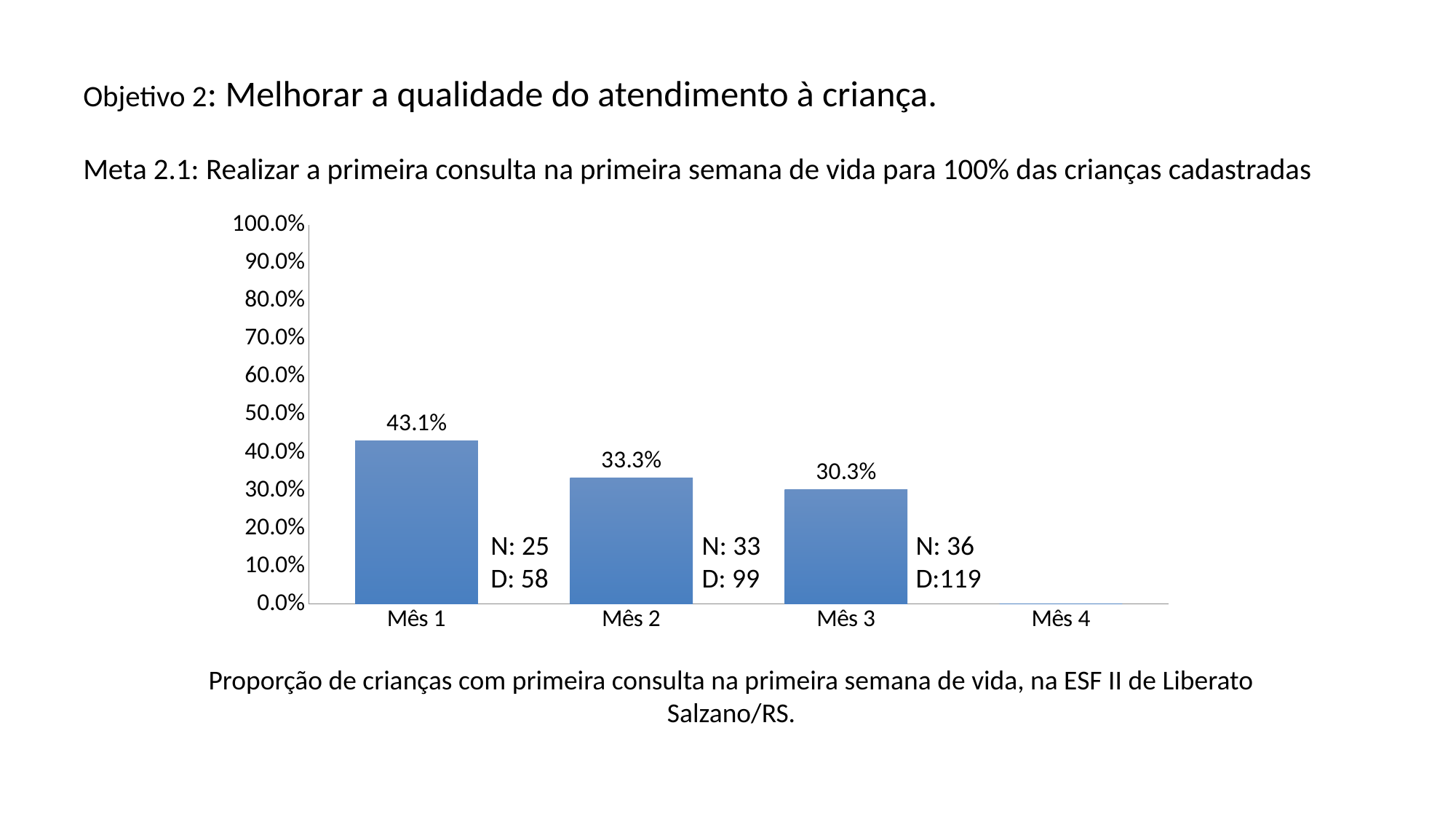

# Objetivo 2: Melhorar a qualidade do atendimento à criança. Meta 2.1: Realizar a primeira consulta na primeira semana de vida para 100% das crianças cadastradas

### Chart

| Category | Proporção de crianças com primeira consulta na primeira semana de vida |
|---|---|
| Mês 1 | 0.43103448275862066 |
| Mês 2 | 0.3333333333333333 |
| Mês 3 | 0.3025210084033613 |
| Mês 4 | 0.0 |
N: 36
D:119
N: 33
D: 99
N: 25
D: 58
Proporção de crianças com primeira consulta na primeira semana de vida, na ESF II de Liberato Salzano/RS.